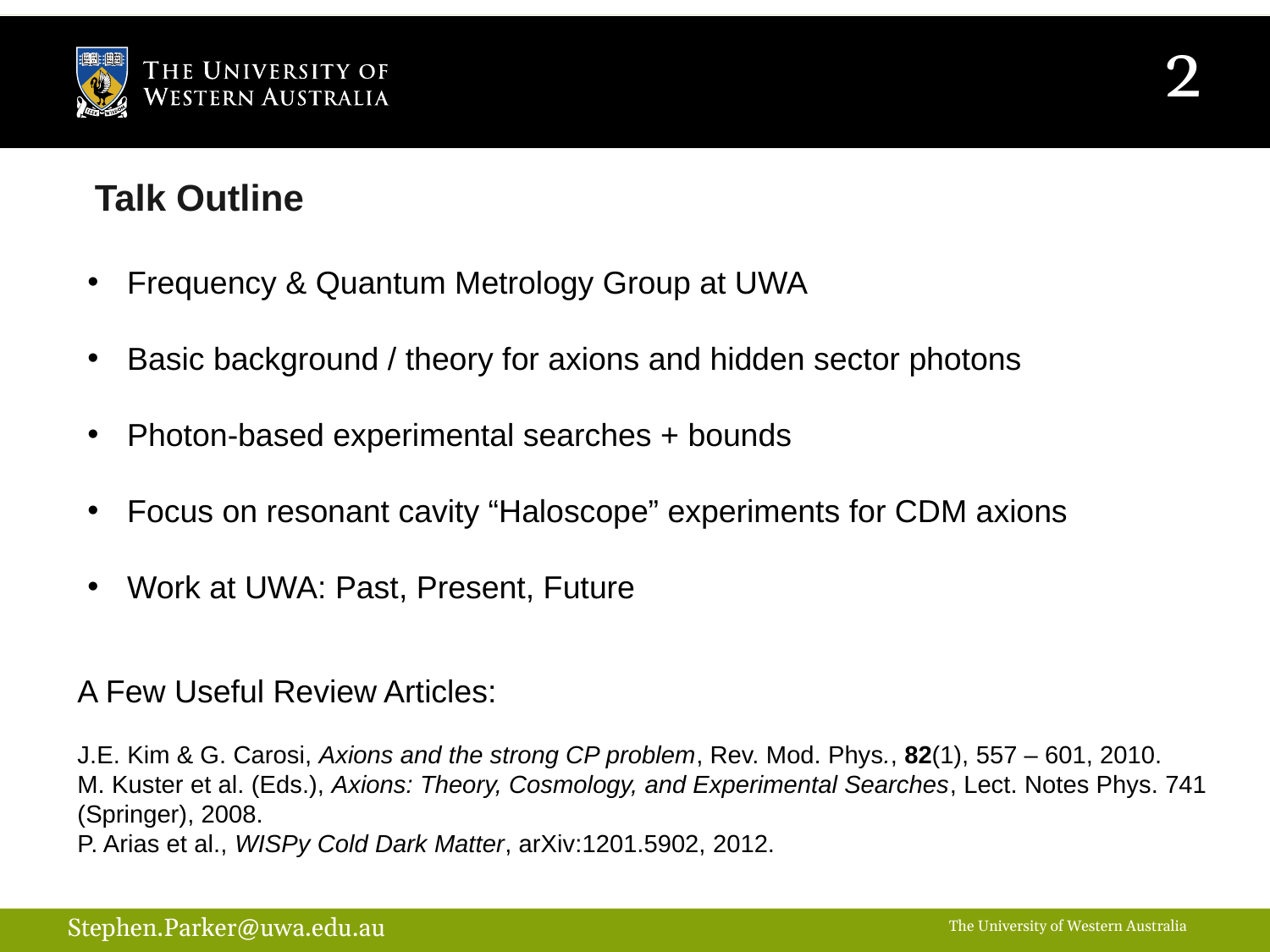

2
# Talk Outline
Frequency & Quantum Metrology Group at UWA

Basic background / theory for axions and hidden sector photons

Photon-based experimental searches + bounds

Focus on resonant cavity “Haloscope” experiments for CDM axions

Work at UWA: Past, Present, Future
A Few Useful Review Articles:

J.E. Kim & G. Carosi, Axions and the strong CP problem, Rev. Mod. Phys., 82(1), 557 – 601, 2010.
M. Kuster et al. (Eds.), Axions: Theory, Cosmology, and Experimental Searches, Lect. Notes Phys. 741 (Springer), 2008.
P. Arias et al., WISPy Cold Dark Matter, arXiv:1201.5902, 2012.

Stephen.Parker@uwa.edu.au